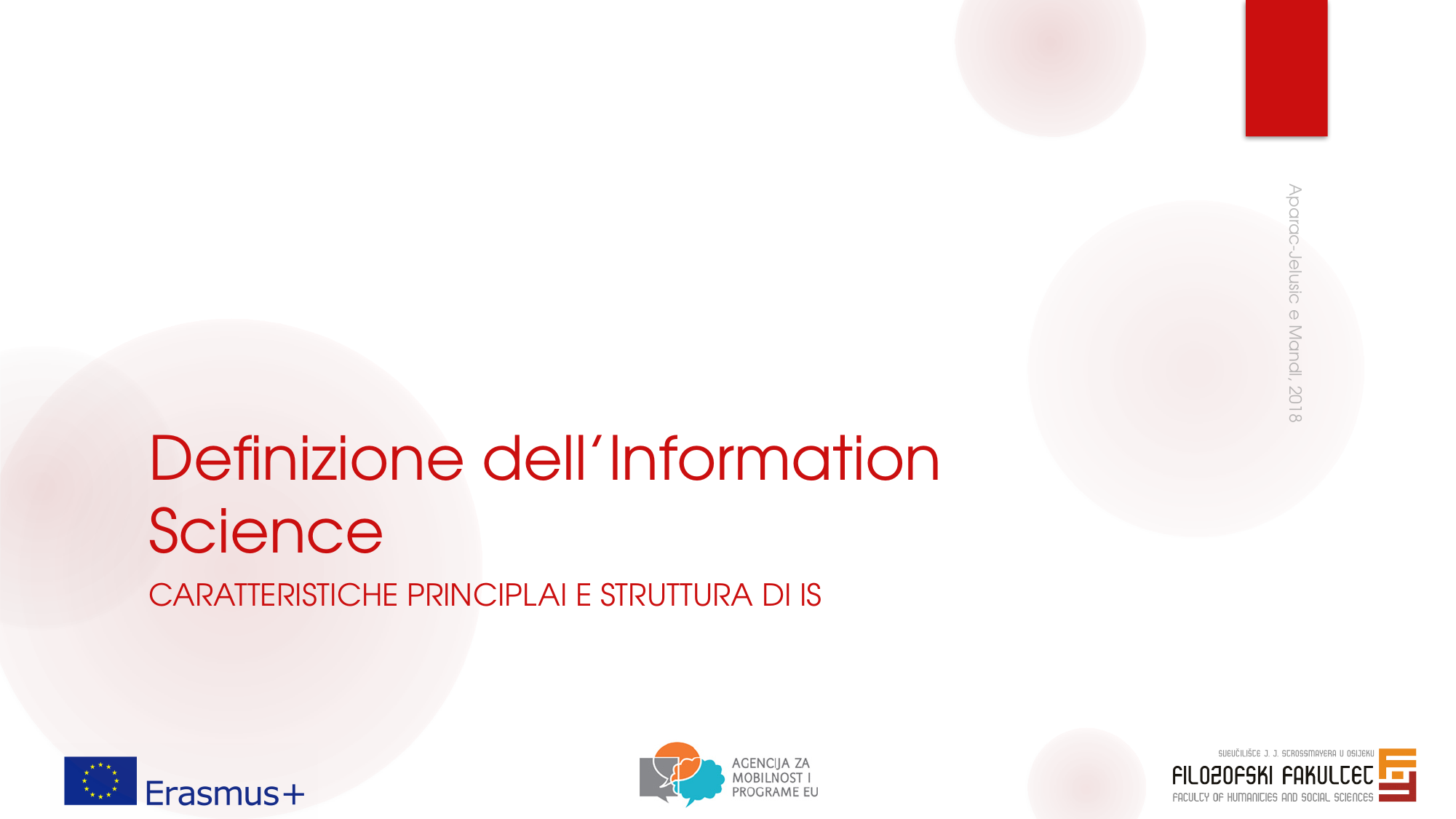

# Definizione dell’Information Science
Aparac-Jelusic e Mandl, 2018
CARATTERISTICHE PRINCIPLAI E STRUTTURA DI IS